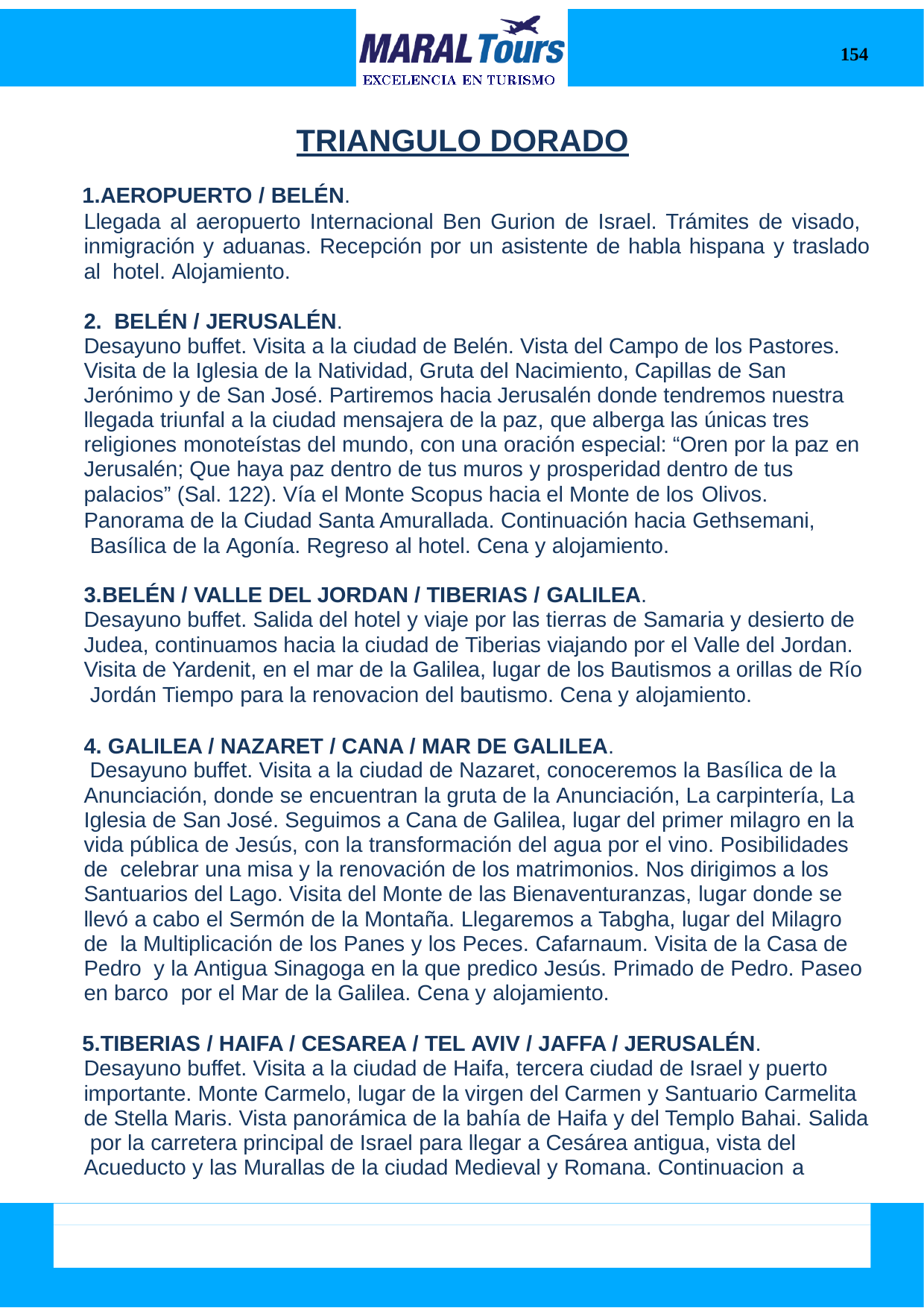

154
TRIANGULO DORADO
AEROPUERTO / BELÉN.
Llegada al aeropuerto Internacional Ben Gurion de Israel. Trámites de visado,  inmigración y aduanas. Recepción por un asistente de habla hispana y traslado al  hotel. Alojamiento.

BELÉN / JERUSALÉN.
Desayuno buffet. Visita a la ciudad de Belén. Vista del Campo de los Pastores.  Visita de la Iglesia de la Natividad, Gruta del Nacimiento, Capillas de San  Jerónimo y de San José. Partiremos hacia Jerusalén donde tendremos nuestra  llegada triunfal a la ciudad mensajera de la paz, que alberga las únicas tres  religiones monoteístas del mundo, con una oración especial: “Oren por la paz en  Jerusalén; Que haya paz dentro de tus muros y prosperidad dentro de tus  palacios” (Sal. 122). Vía el Monte Scopus hacia el Monte de los Olivos.
Panorama de la Ciudad Santa Amurallada. Continuación hacia Gethsemani,  Basílica de la Agonía. Regreso al hotel. Cena y alojamiento.

BELÉN / VALLE DEL JORDAN / TIBERIAS / GALILEA.
Desayuno buffet. Salida del hotel y viaje por las tierras de Samaria y desierto de  Judea, continuamos hacia la ciudad de Tiberias viajando por el Valle del Jordan.  Visita de Yardenit, en el mar de la Galilea, lugar de los Bautismos a orillas de Río  Jordán Tiempo para la renovacion del bautismo. Cena y alojamiento.

GALILEA / NAZARET / CANA / MAR DE GALILEA.
Desayuno buffet. Visita a la ciudad de Nazaret, conoceremos la Basílica de la  Anunciación, donde se encuentran la gruta de la Anunciación, La carpintería, La  Iglesia de San José. Seguimos a Cana de Galilea, lugar del primer milagro en la  vida pública de Jesús, con la transformación del agua por el vino. Posibilidades de  celebrar una misa y la renovación de los matrimonios. Nos dirigimos a los  Santuarios del Lago. Visita del Monte de las Bienaventuranzas, lugar donde se  llevó a cabo el Sermón de la Montaña. Llegaremos a Tabgha, lugar del Milagro de  la Multiplicación de los Panes y los Peces. Cafarnaum. Visita de la Casa de Pedro  y la Antigua Sinagoga en la que predico Jesús. Primado de Pedro. Paseo en barco  por el Mar de la Galilea. Cena y alojamiento.

TIBERIAS / HAIFA / CESAREA / TEL AVIV / JAFFA / JERUSALÉN.  Desayuno buffet. Visita a la ciudad de Haifa, tercera ciudad de Israel y puerto  importante. Monte Carmelo, lugar de la virgen del Carmen y Santuario Carmelita  de Stella Maris. Vista panorámica de la bahía de Haifa y del Templo Bahai. Salida  por la carretera principal de Israel para llegar a Cesárea antigua, vista del  Acueducto y las Murallas de la ciudad Medieval y Romana. Continuacion a